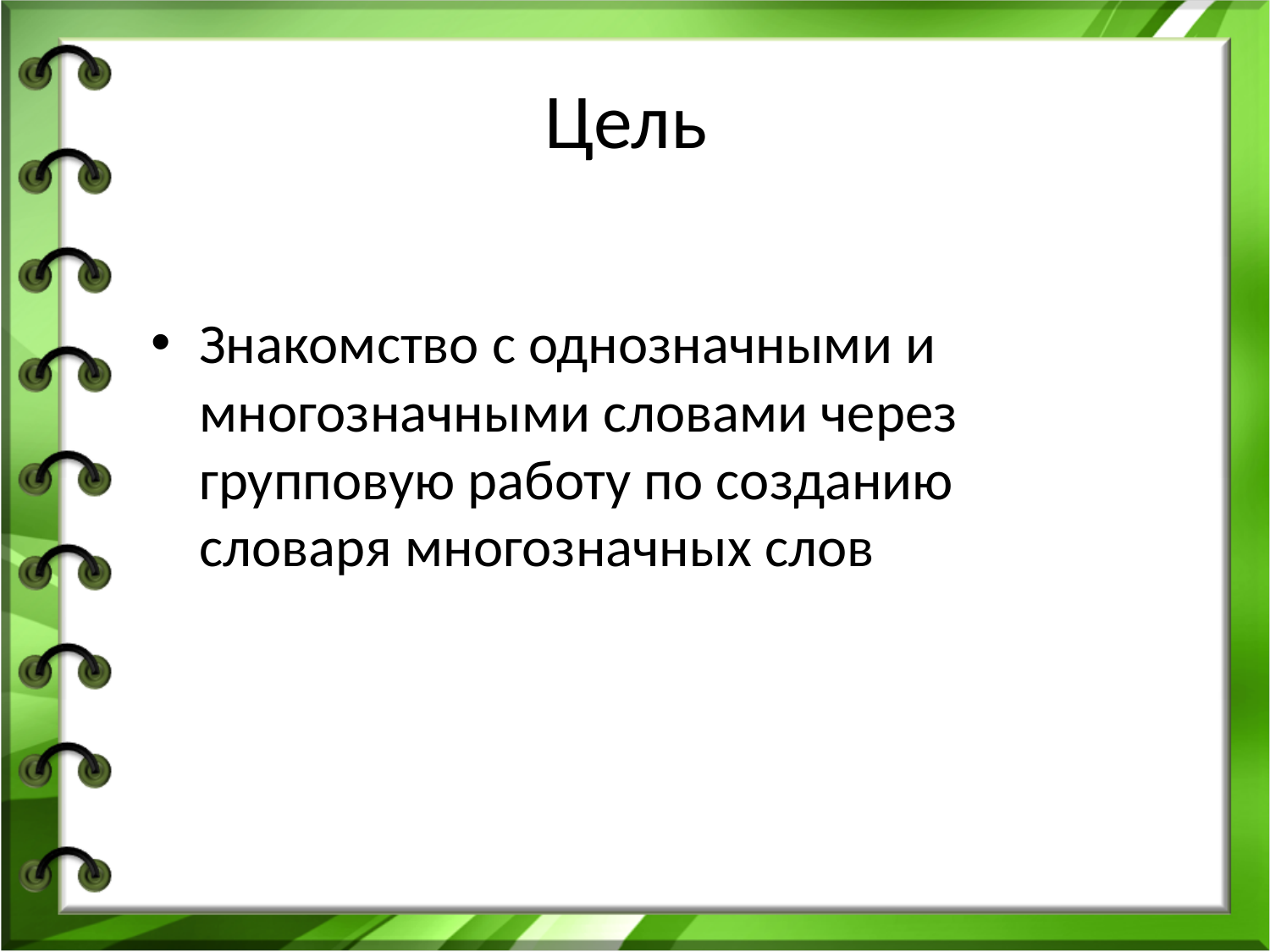

# Цель

Знакомство с однозначными и многозначными словами через групповую работу по созданию словаря многозначных слов